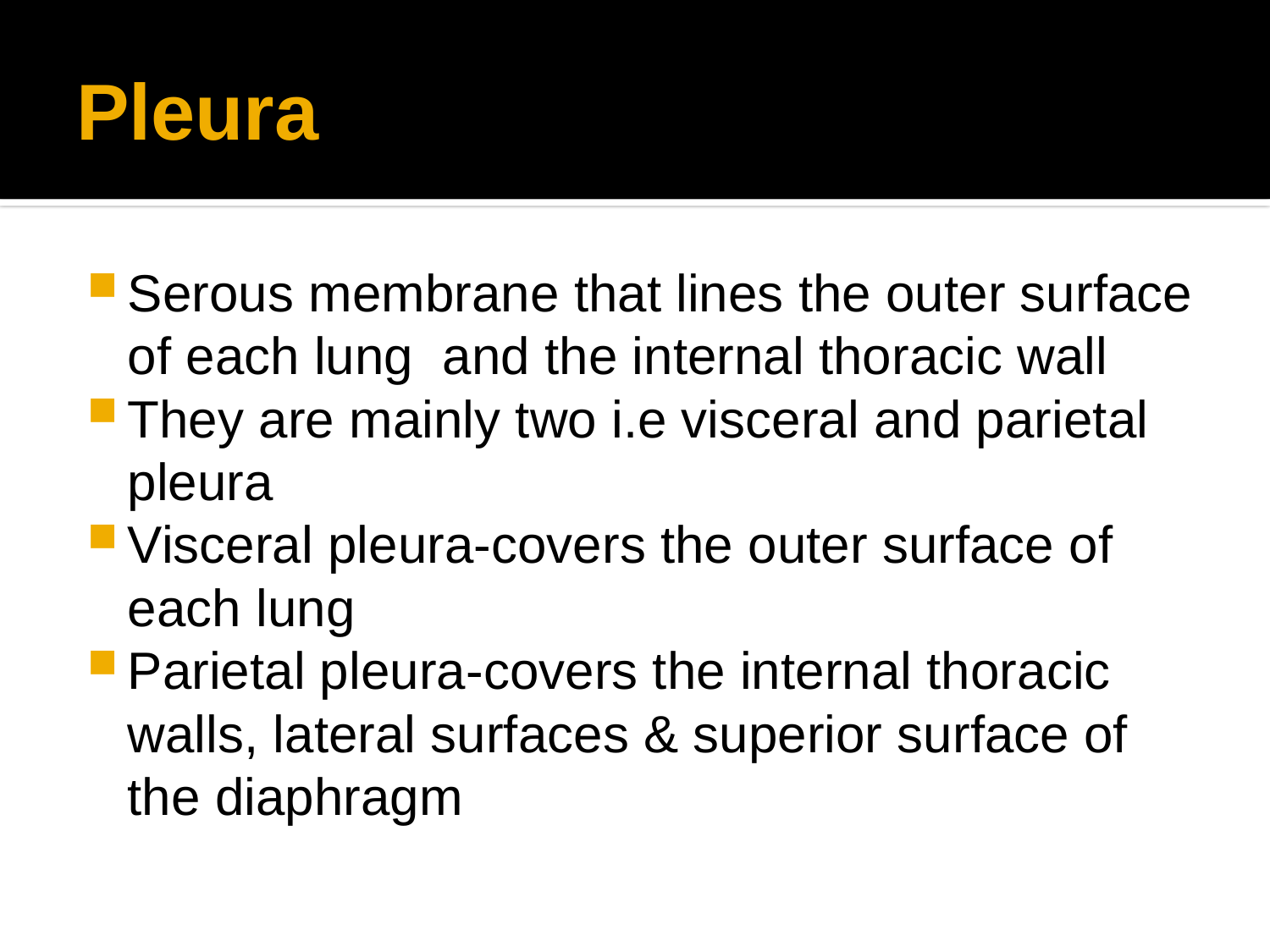

# Pleura
Serous membrane that lines the outer surface of each lung  and the internal thoracic wall
They are mainly two i.e visceral and parietal pleura
Visceral pleura-covers the outer surface of each lung
Parietal pleura-covers the internal thoracic walls, lateral surfaces & superior surface of the diaphragm